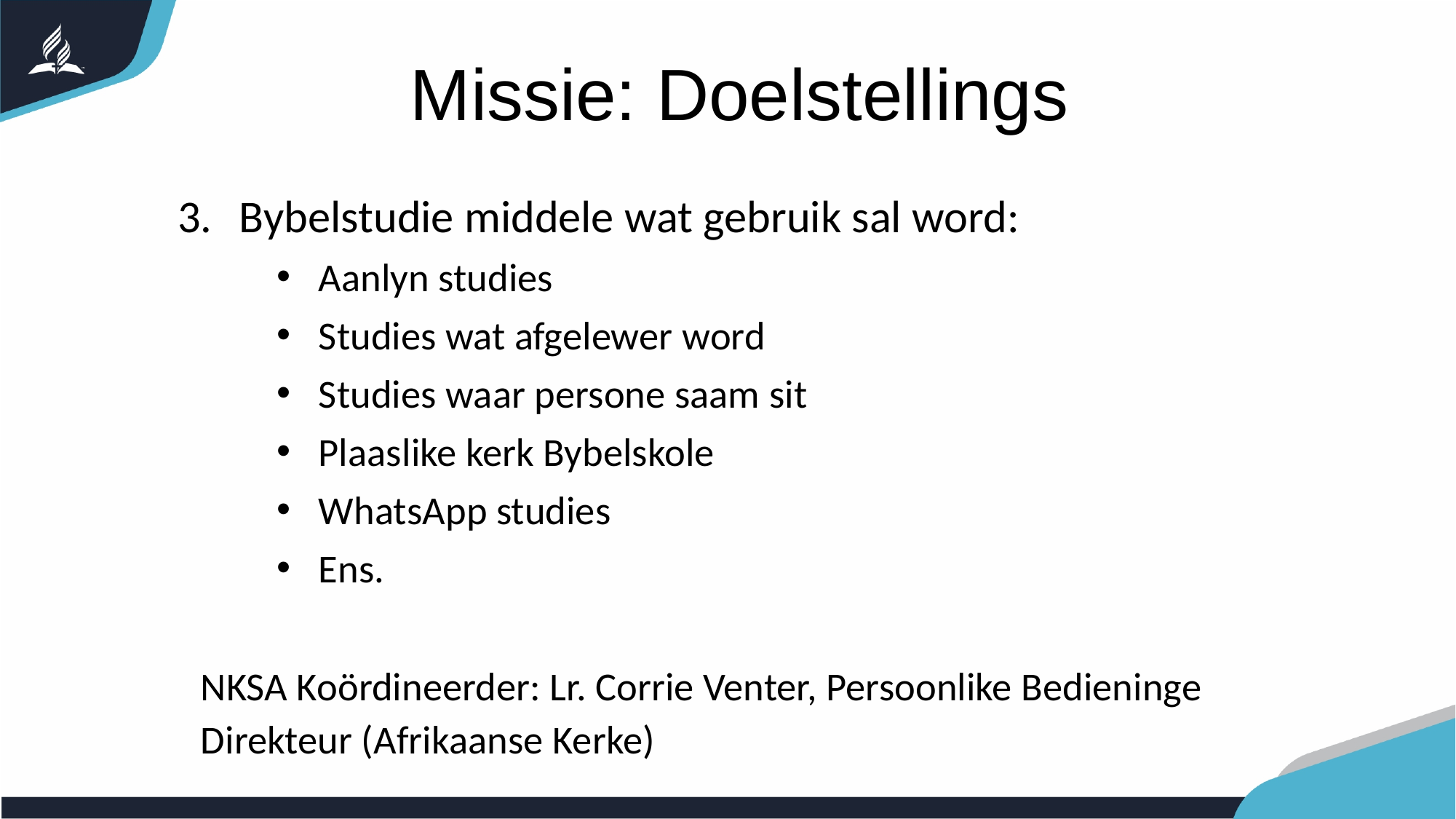

# Missie: Doelstellings
Bybelstudie middele wat gebruik sal word:
Aanlyn studies
Studies wat afgelewer word
Studies waar persone saam sit
Plaaslike kerk Bybelskole
WhatsApp studies
Ens.

NKSA Koördineerder: Lr. Corrie Venter, Persoonlike Bedieninge Direkteur (Afrikaanse Kerke)